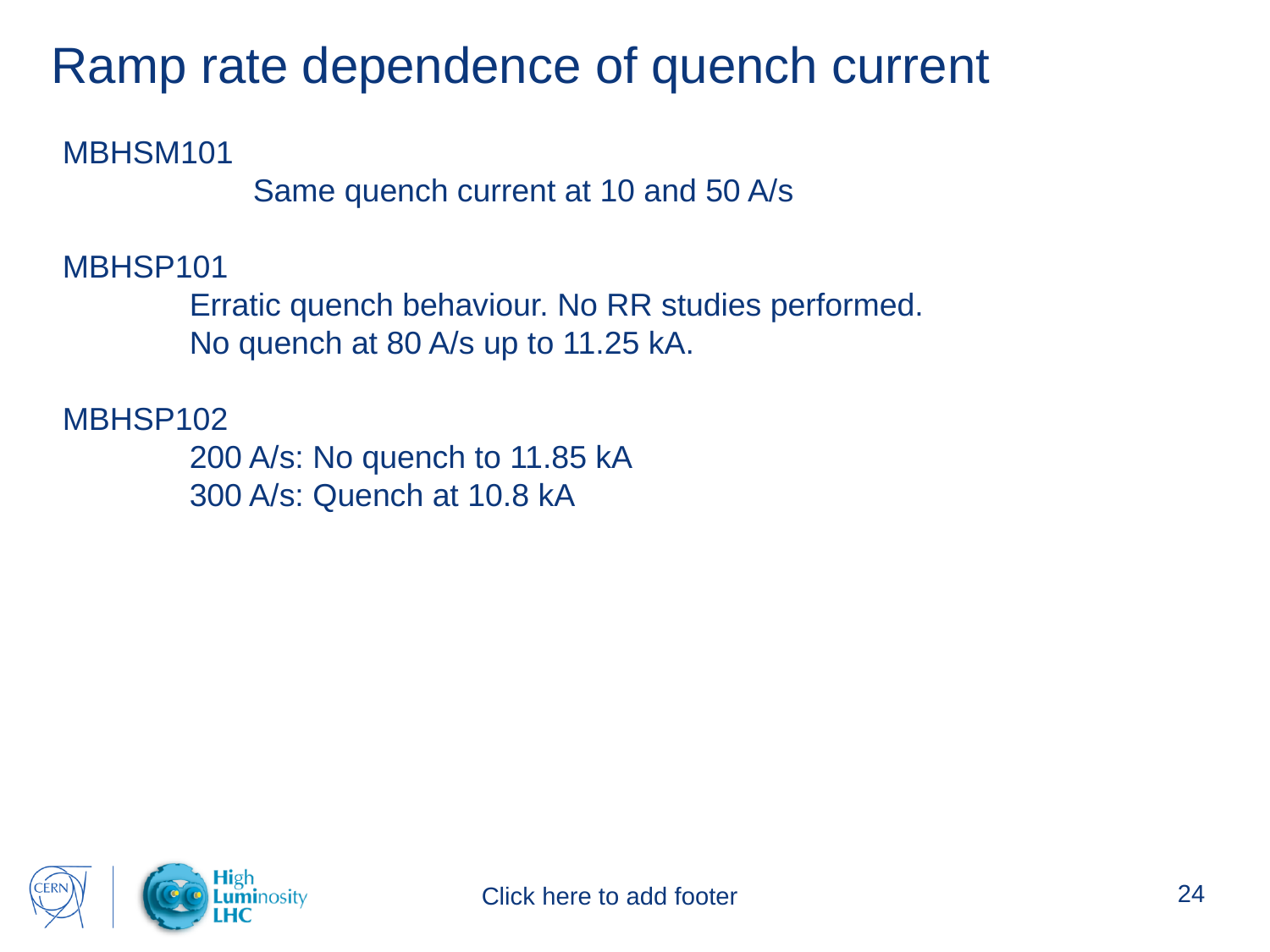

Ramp rate dependence of quench current
MBHSM101
	Same quench current at 10 and 50 A/s

MBHSP101
	Erratic quench behaviour. No RR studies performed.
	No quench at 80 A/s up to 11.25 kA.

MBHSP102
	200 A/s: No quench to 11.85 kA
	300 A/s: Quench at 10.8 kA